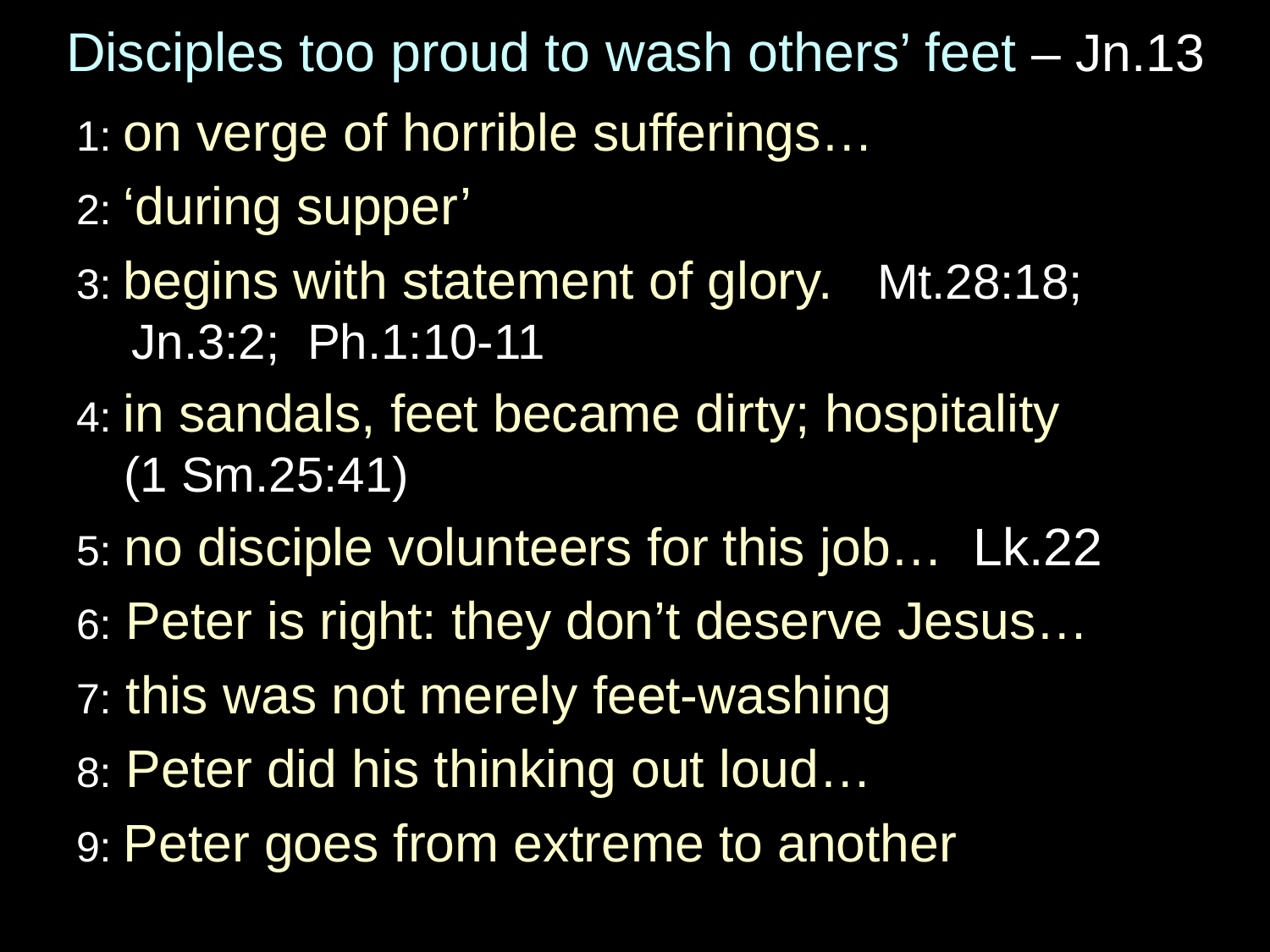

# Disciples too proud to wash others’ feet – Jn.13
1: on verge of horrible sufferings…
2: ‘during supper’
3: begins with statement of glory.   Mt.28:18;  Jn.3:2;  Ph.1:10-11
4: in sandals, feet became dirty; hospitality
(1 Sm.25:41)
5: no disciple volunteers for this job…  Lk.22
6: Peter is right: they don’t deserve Jesus…
7: this was not merely feet-washing
8: Peter did his thinking out loud…
9: Peter goes from extreme to another